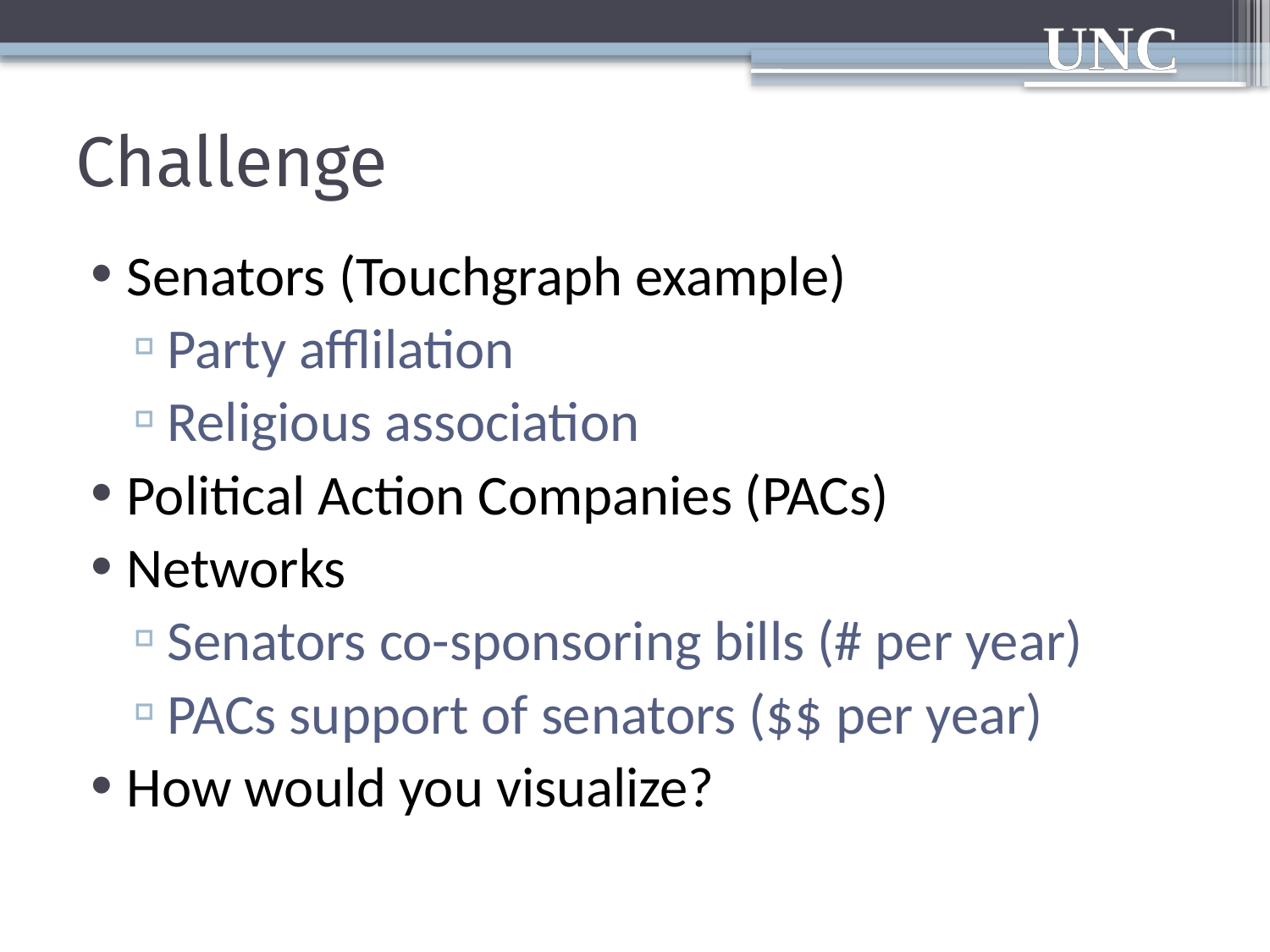

# Challenge
Senators (Touchgraph example)
Party afflilation
Religious association
Political Action Companies (PACs)
Networks
Senators co-sponsoring bills (# per year)
PACs support of senators ($$ per year)
How would you visualize?